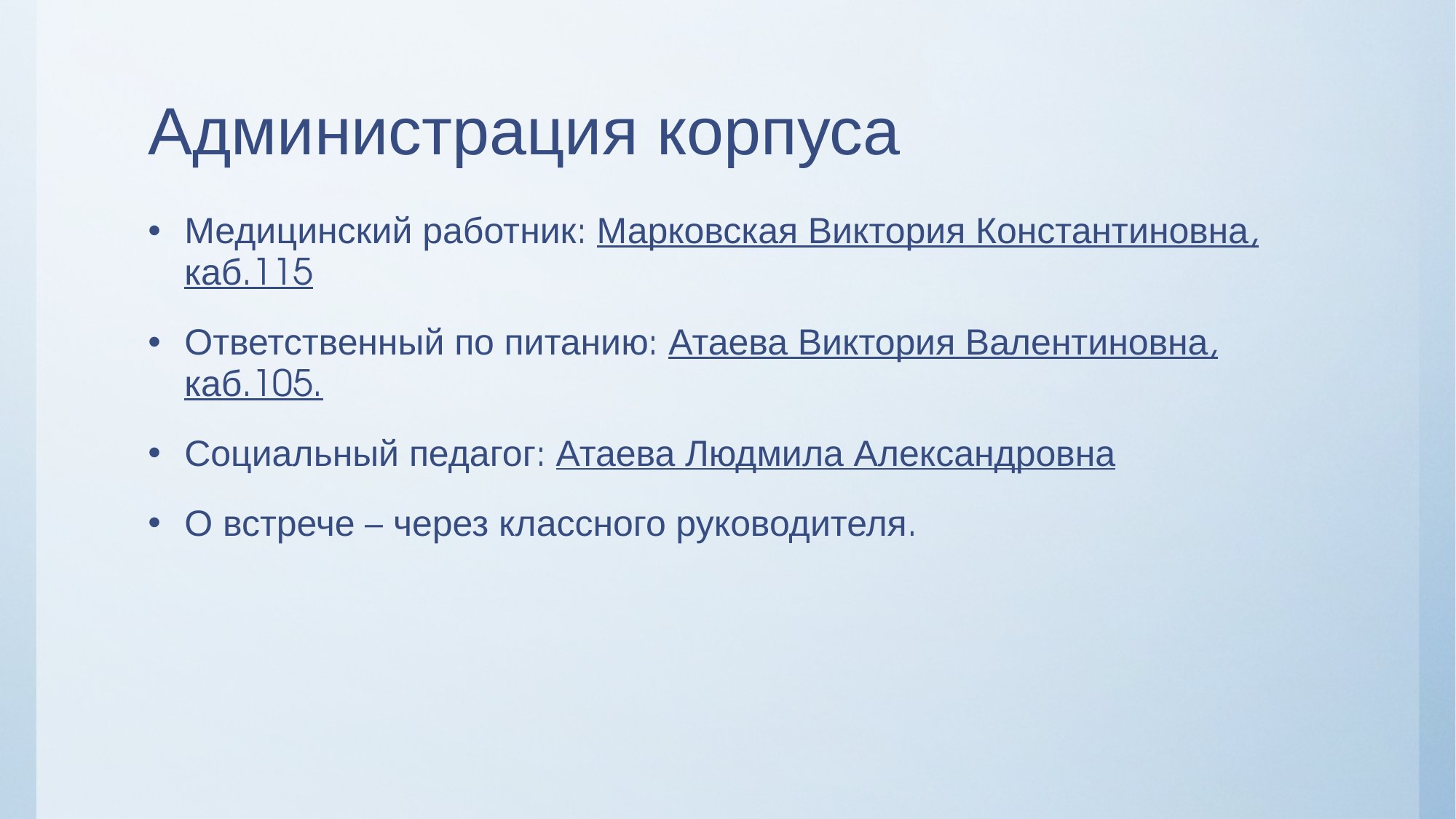

# Администрация корпуса
Медицинский работник: Марковская Виктория Константиновна, каб.115
Ответственный по питанию: Атаева Виктория Валентиновна, каб.105.
Социальный педагог: Атаева Людмила Александровна
О встрече – через классного руководителя.